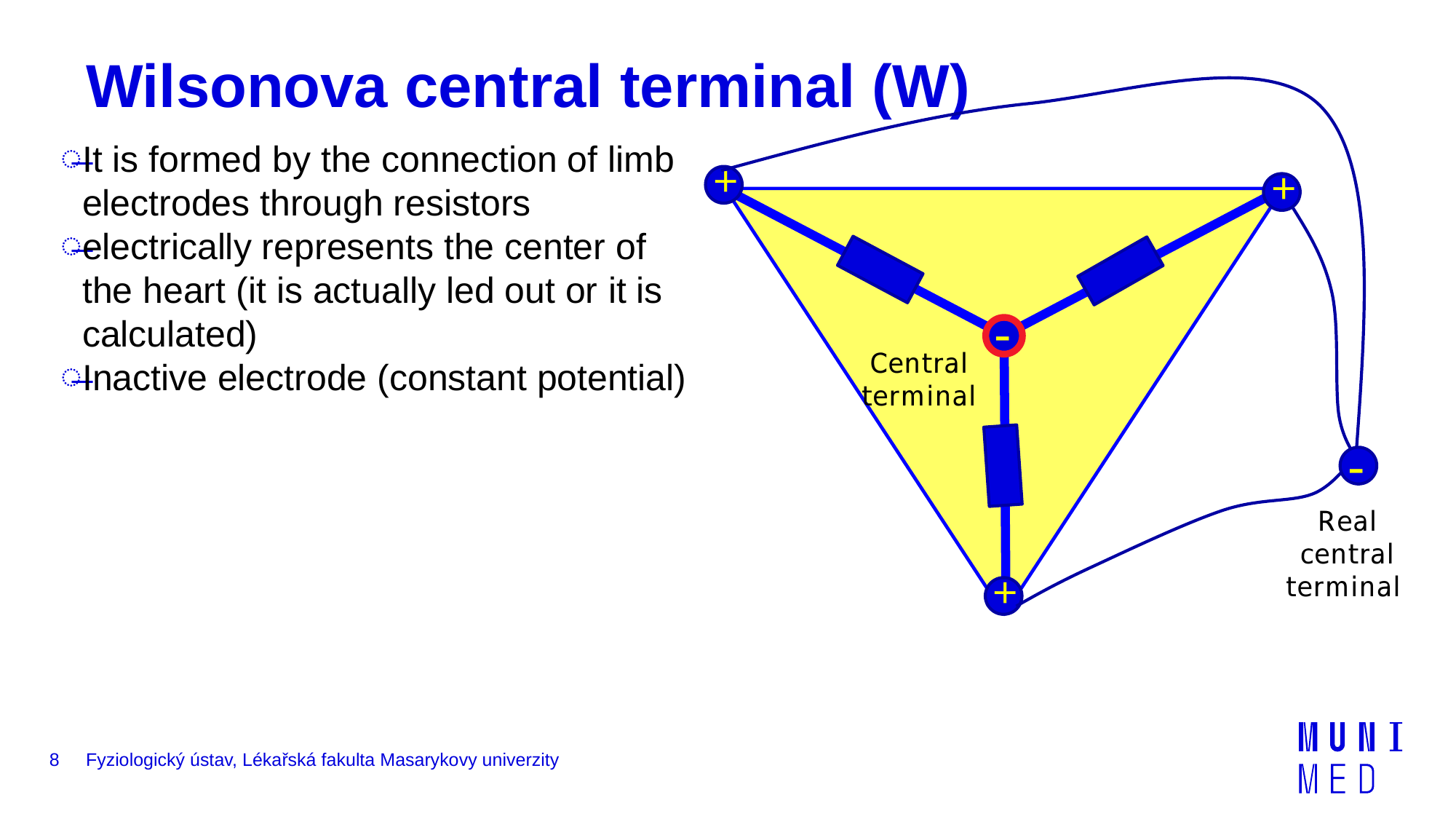

# Wilsonova central terminal (W)

+

+

-

Central terminal
-

Real central terminal
+

It is formed by the connection of limb electrodes through resistors
electrically represents the center of the heart (it is actually led out or it is  calculated)
Inactive electrode (constant potential)
8
Fyziologický ústav, Lékařská fakulta Masarykovy univerzity